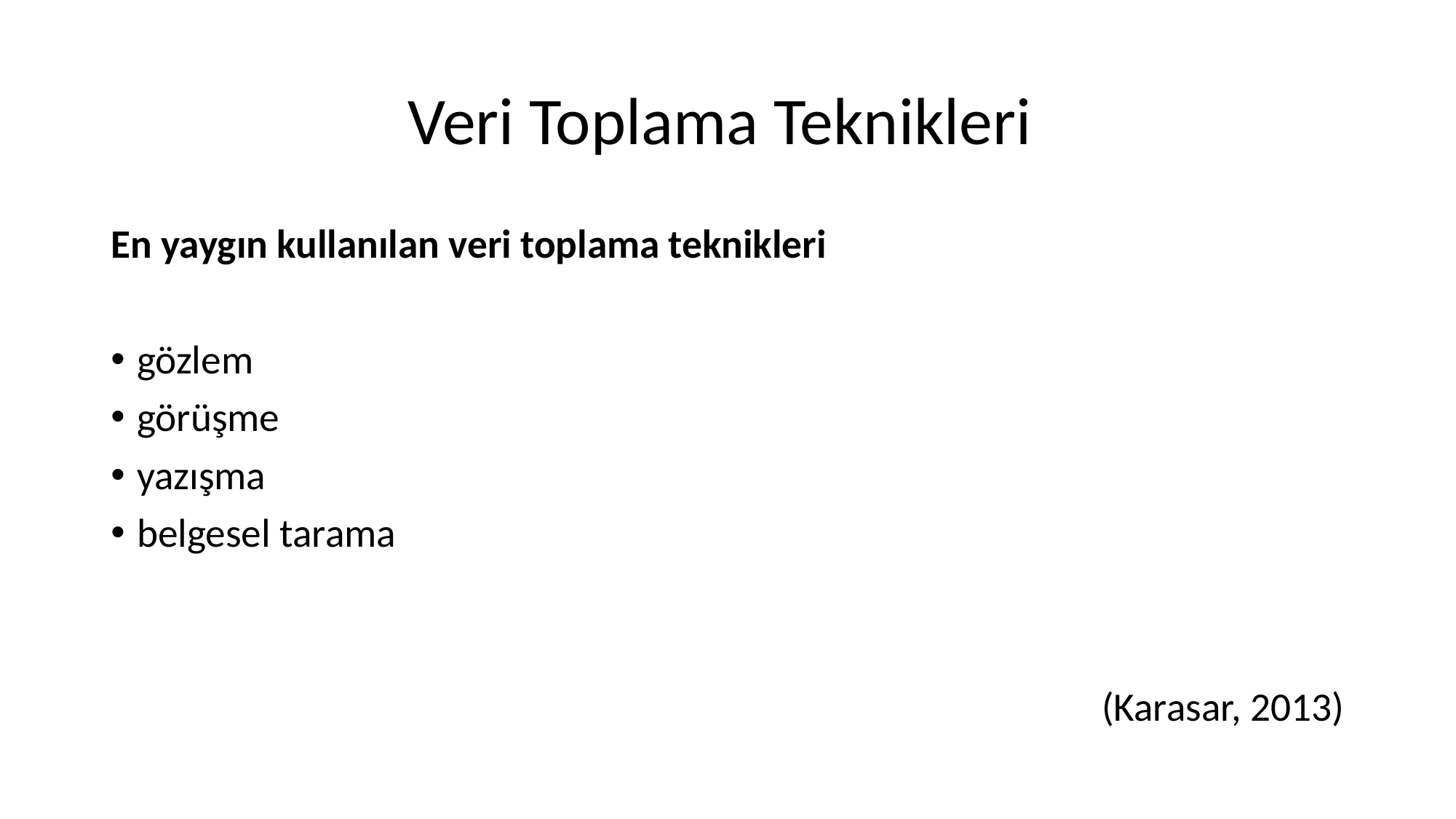

# Veri Toplama Teknikleri
En yaygın kullanılan veri toplama teknikleri

gözlem
görüşme
yazışma
belgesel tarama

(Karasar, 2013)